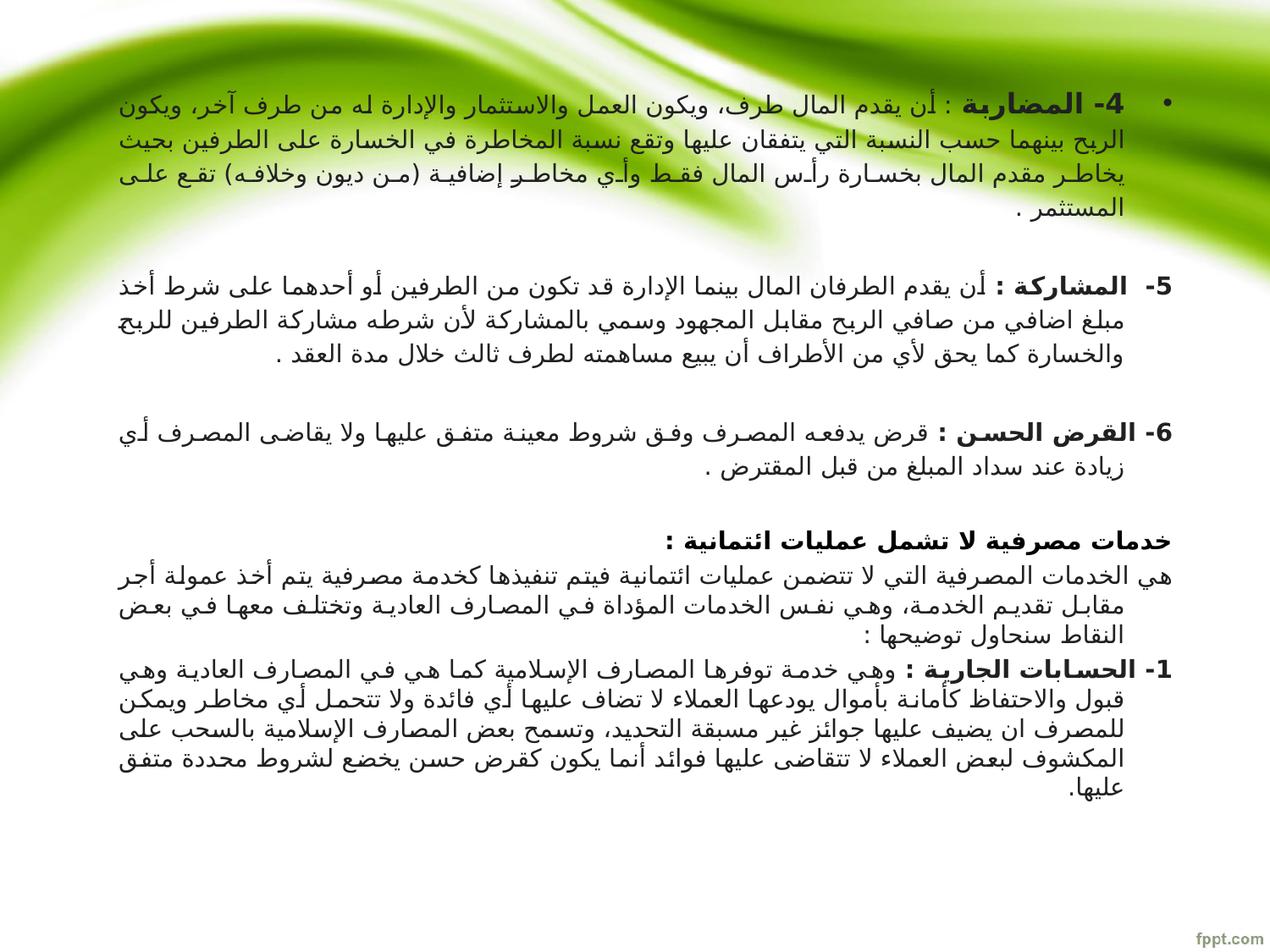

4- المضاربة : أن يقدم المال طرف، ويكون العمل والاستثمار والإدارة له من طرف آخر، ويكون الربح بينهما حسب النسبة التي يتفقان عليها وتقع نسبة المخاطرة في الخسارة على الطرفين بحيث يخاطر مقدم المال بخسارة رأس المال فقط وأي مخاطر إضافية (من ديون وخلافه) تقع على المستثمر .
5-  المشاركة : أن يقدم الطرفان المال بينما الإدارة قد تكون من الطرفين أو أحدهما على شرط أخذ مبلغ اضافي من صافي الربح مقابل المجهود وسمي بالمشاركة لأن شرطه مشاركة الطرفين للربح والخسارة كما يحق لأي من الأطراف أن يبيع مساهمته لطرف ثالث خلال مدة العقد .
6- القرض الحسن : قرض يدفعه المصرف وفق شروط معينة متفق عليها ولا يقاضى المصرف أي زيادة عند سداد المبلغ من قبل المقترض .
خدمات مصرفية لا تشمل عمليات ائتمانية :
هي الخدمات المصرفية التي لا تتضمن عمليات ائتمانية فيتم تنفيذها كخدمة مصرفية يتم أخذ عمولة أجر مقابل تقديم الخدمة، وهي نفس الخدمات المؤداة في المصارف العادية وتختلف معها في بعض النقاط سنحاول توضيحها :
1- الحسابات الجارية : وهي خدمة توفرها المصارف الإسلامية كما هي في المصارف العادية وهي قبول والاحتفاظ كأمانة بأموال يودعها العملاء لا تضاف عليها أي فائدة ولا تتحمل أي مخاطر ويمكن للمصرف ان يضيف عليها جوائز غير مسبقة التحديد، وتسمح بعض المصارف الإسلامية بالسحب على المكشوف لبعض العملاء لا تتقاضى عليها فوائد أنما يكون كقرض حسن يخضع لشروط محددة متفق عليها.